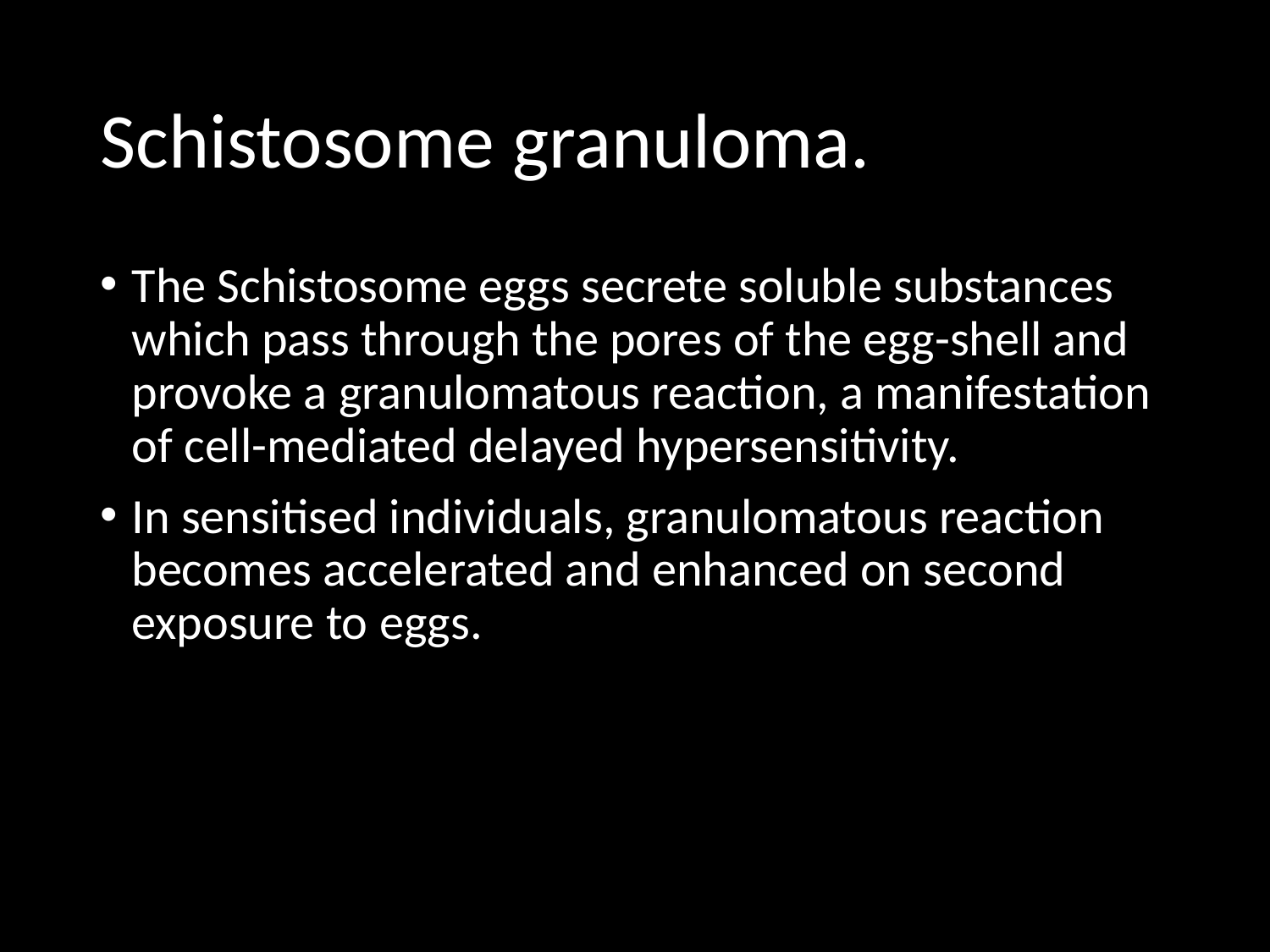

# Schistosome granuloma.
The Schistosome eggs secrete soluble substances which pass through the pores of the egg-shell and provoke a granulomatous reaction, a manifestation of cell-mediated delayed hypersensitivity.
In sensitised individuals, granulomatous reaction becomes accelerated and enhanced on second exposure to eggs.